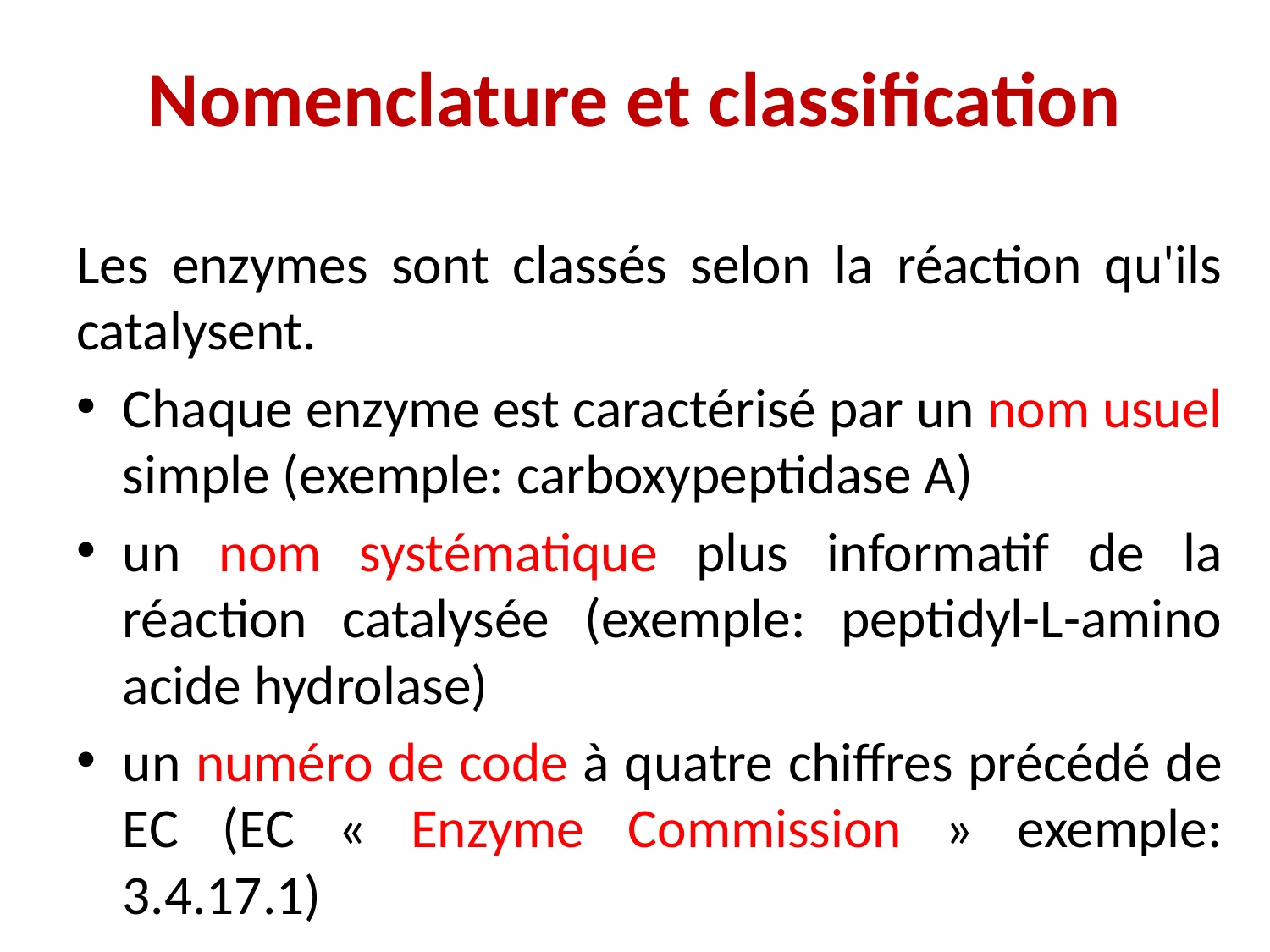

# Nomenclature et classification
Les enzymes sont classés selon la réaction qu'ils catalysent.
Chaque enzyme est caractérisé par un nom usuel simple (exemple: carboxypeptidase A)
un nom systématique plus informatif de la réaction catalysée (exemple: peptidyl-L-amino acide hydrolase)
un numéro de code à quatre chiffres précédé de EC (EC « Enzyme Commission » exemple: 3.4.17.1)